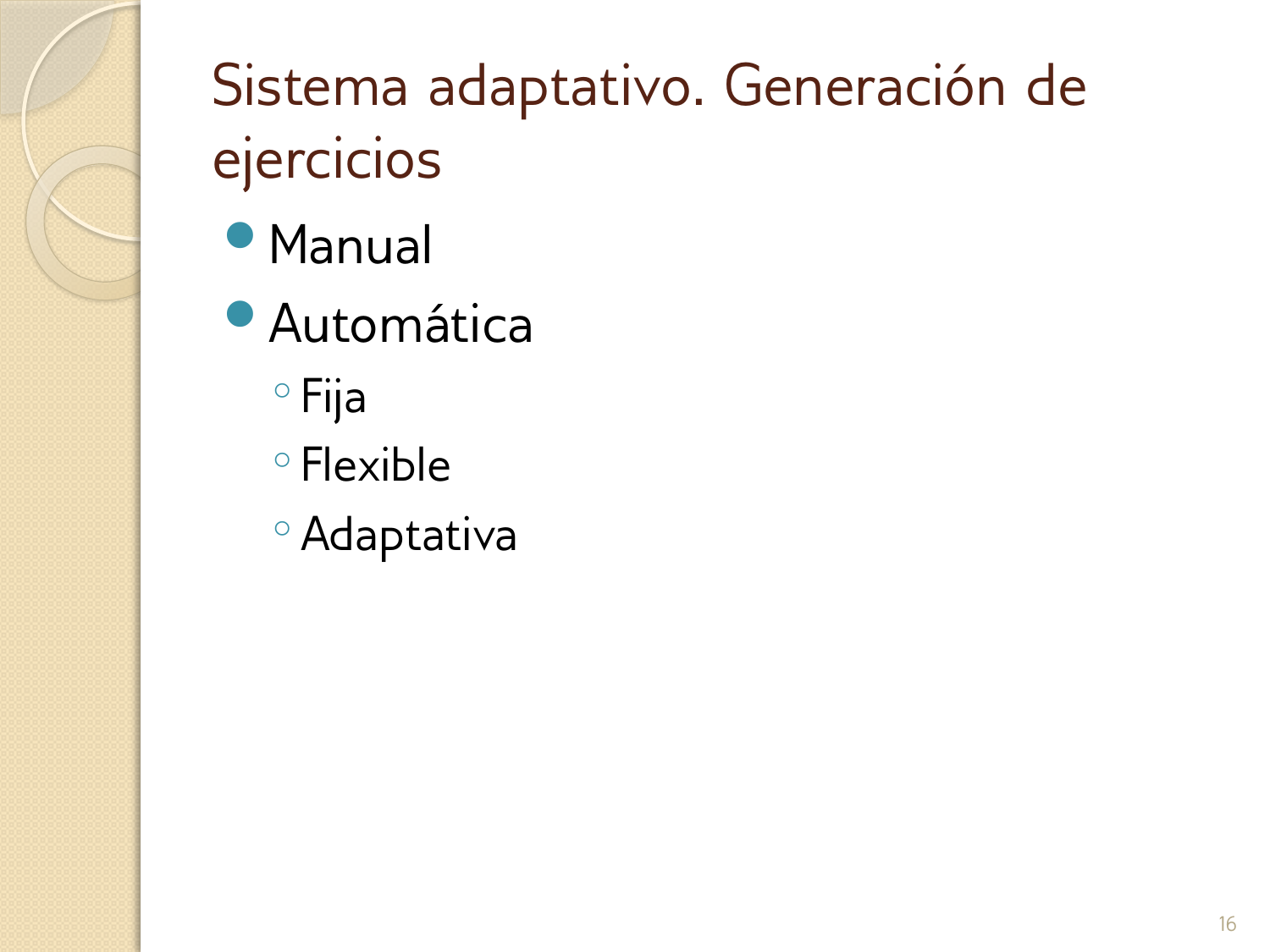

# Sistema adaptativo. Generación de ejercicios
Manual
Automática
Fija
Flexible
Adaptativa

16